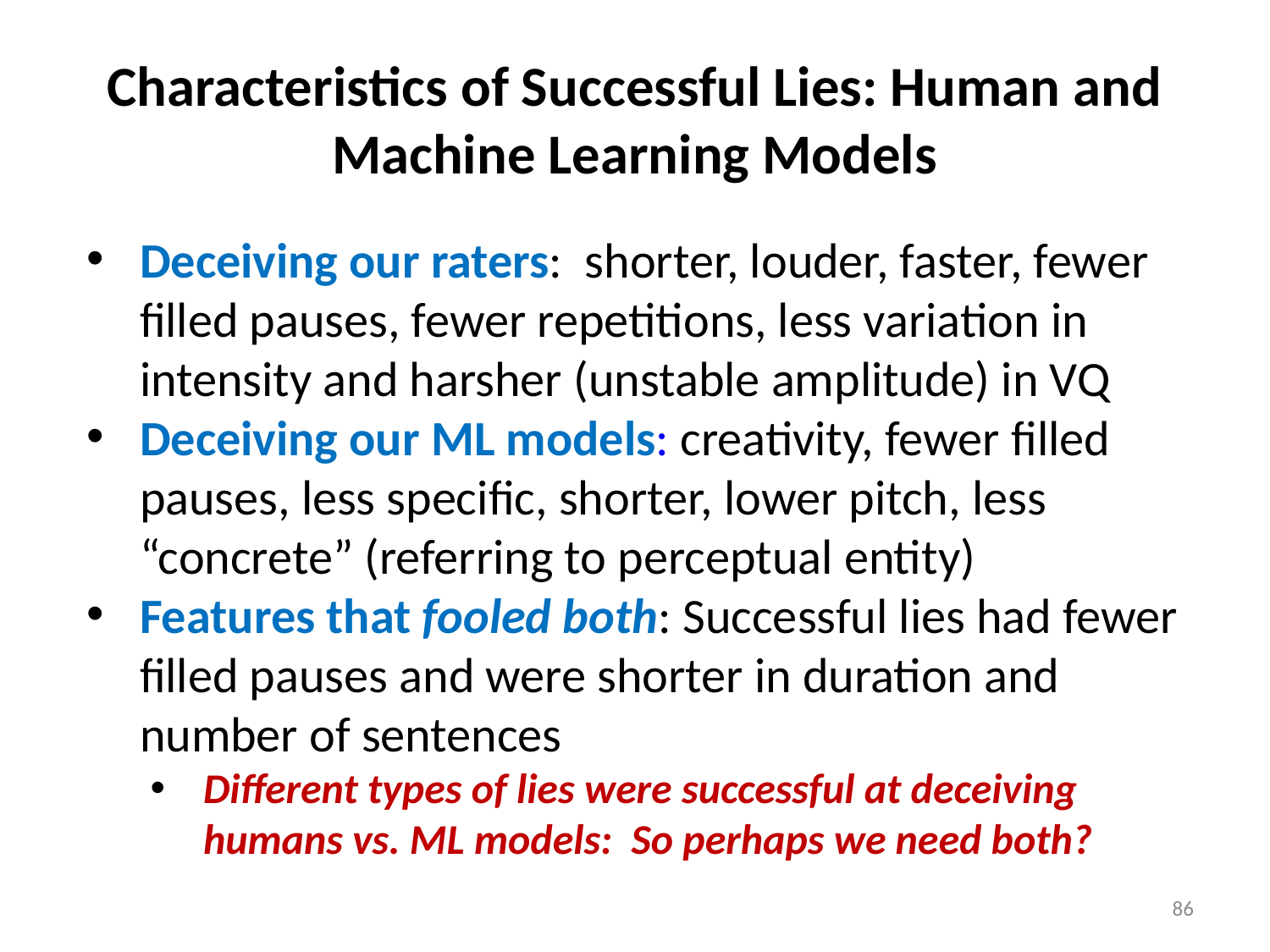

# Characteristics of Successful Lies: Human and Machine Learning Models
Deceiving our raters:  shorter, louder, faster, fewer filled pauses, fewer repetitions, less variation in intensity and harsher (unstable amplitude) in VQ
Deceiving our ML models: creativity, fewer filled pauses, less specific, shorter, lower pitch, less “concrete” (referring to perceptual entity)
Features that fooled both: Successful lies had fewer filled pauses and were shorter in duration and number of sentences
Different types of lies were successful at deceiving humans vs. ML models:  So perhaps we need both?
86